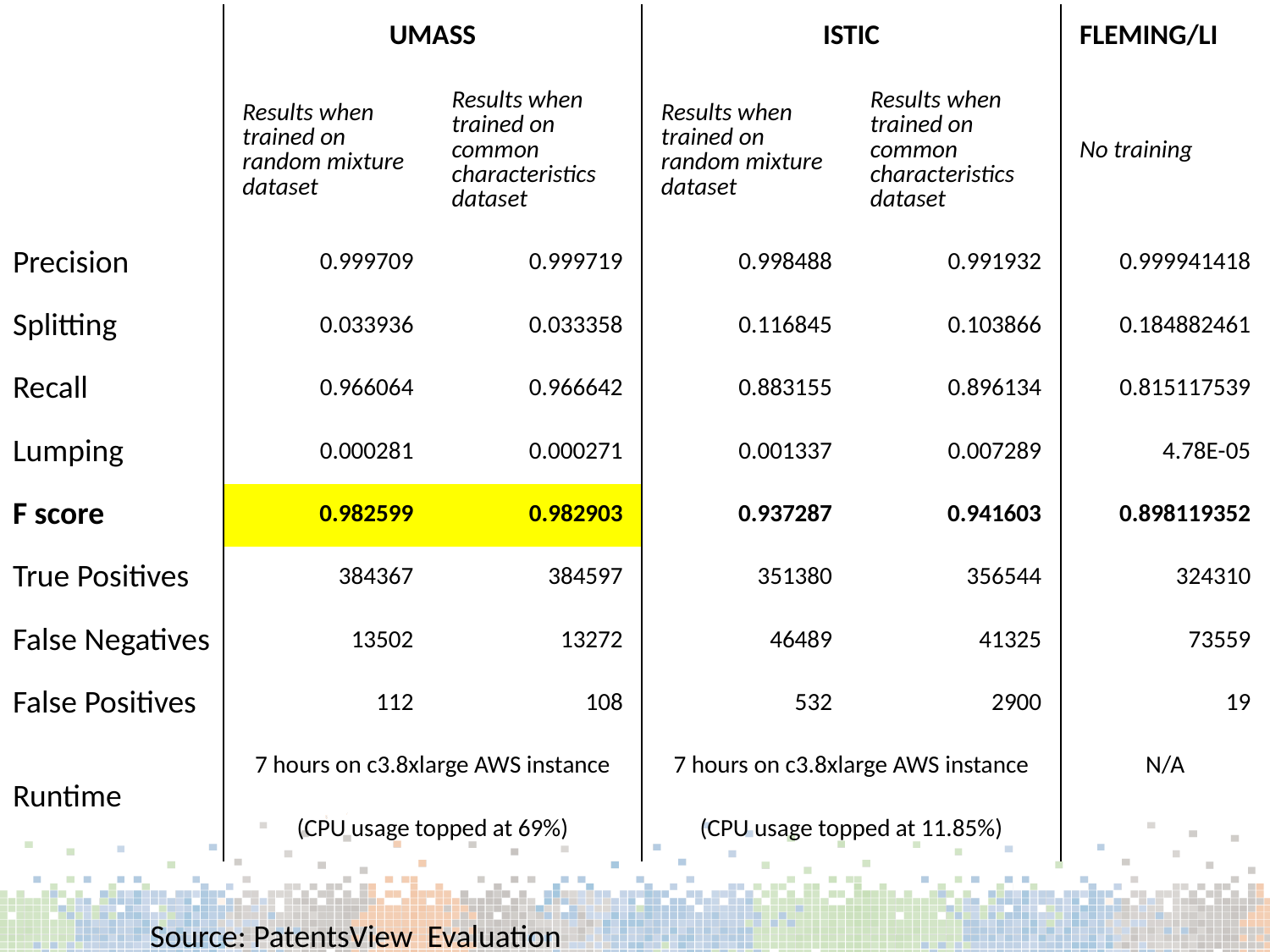

|  | UMASS |  | ISTIC |  | FLEMING/LI |
| --- | --- | --- | --- | --- | --- |
|  | Results when trained on random mixture dataset | Results when trained on common characteristics dataset | Results when trained on random mixture dataset | Results when trained on common characteristics dataset | No training |
| Precision | 0.999709 | 0.999719 | 0.998488 | 0.991932 | 0.999941418 |
| Splitting | 0.033936 | 0.033358 | 0.116845 | 0.103866 | 0.184882461 |
| Recall | 0.966064 | 0.966642 | 0.883155 | 0.896134 | 0.815117539 |
| Lumping | 0.000281 | 0.000271 | 0.001337 | 0.007289 | 4.78E-05 |
| F score | 0.982599 | 0.982903 | 0.937287 | 0.941603 | 0.898119352 |
| True Positives | 384367 | 384597 | 351380 | 356544 | 324310 |
| False Negatives | 13502 | 13272 | 46489 | 41325 | 73559 |
| False Positives | 112 | 108 | 532 | 2900 | 19 |
| Runtime | 7 hours on c3.8xlarge AWS instance |  | 7 hours on c3.8xlarge AWS instance |  | N/A |
|  | (CPU usage topped at 69%) |  | (CPU usage topped at 11.85%) |  |  |
Source: PatentsView  Evaluation